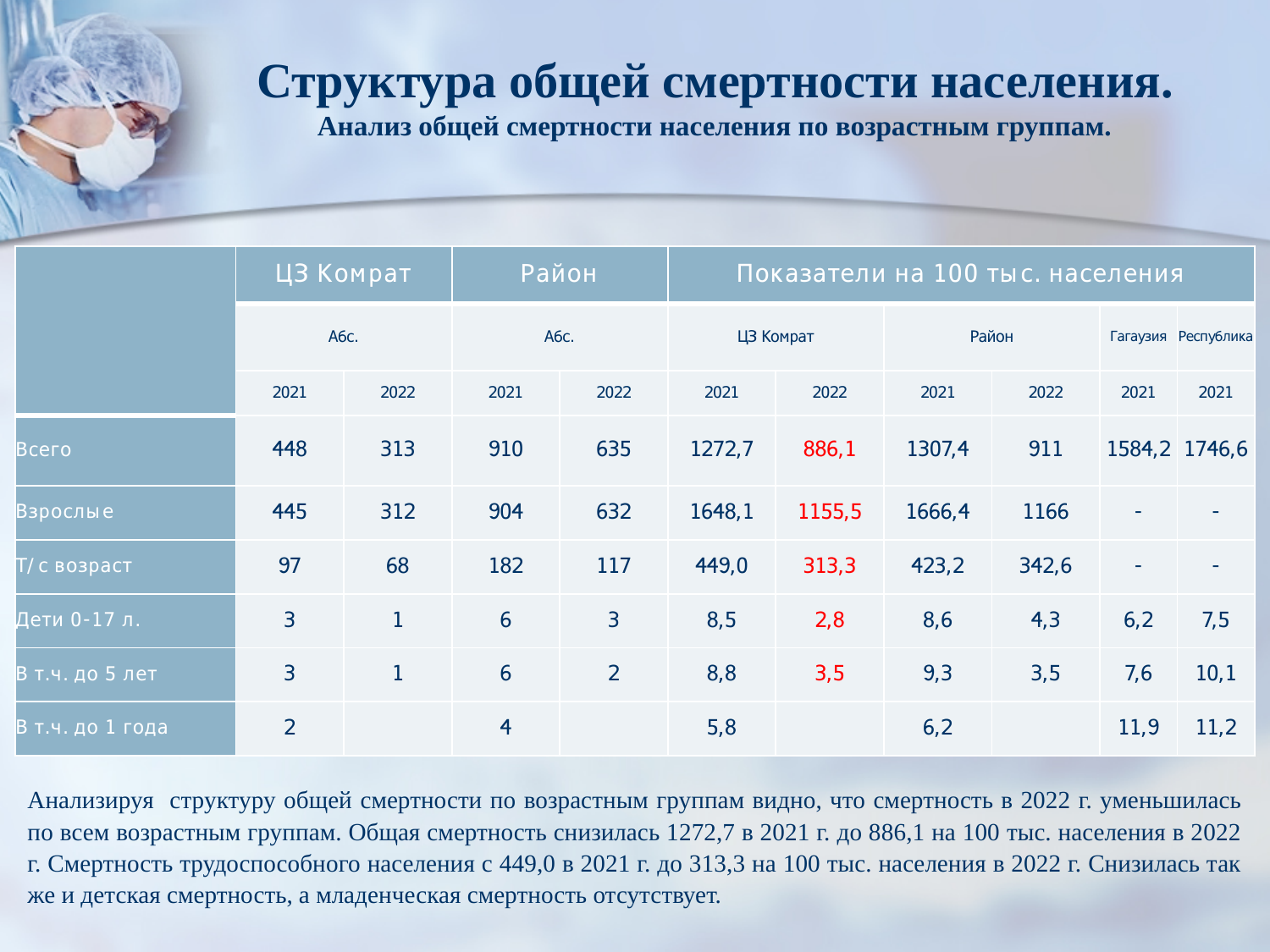

# Структура общей смертности населения. Анализ общей смертности населения по возрастным группам.
|  | ЦЗ Комрат |  | Район |  | Показатели на 100 тыс. населения |  |  |  |  |  |
| --- | --- | --- | --- | --- | --- | --- | --- | --- | --- | --- |
|  | Абс. |  | Абс. |  | ЦЗ Комрат |  | Район |  | Гагаузия | Республика |
|  | 2021 | 2022 | 2021 | 2022 | 2021 | 2022 | 2021 | 2022 | 2021 | 2021 |
| Всего | 448 | 313 | 910 | 635 | 1272,7 | 886,1 | 1307,4 | 911 | 1584,2 | 1746,6 |
| Взрослые | 445 | 312 | 904 | 632 | 1648,1 | 1155,5 | 1666,4 | 1166 | - | - |
| Т/с возраст | 97 | 68 | 182 | 117 | 449,0 | 313,3 | 423,2 | 342,6 | - | - |
| Дети 0-17 л. | 3 | 1 | 6 | 3 | 8,5 | 2,8 | 8,6 | 4,3 | 6,2 | 7,5 |
| В т.ч. до 5 лет | 3 | 1 | 6 | 2 | 8,8 | 3,5 | 9,3 | 3,5 | 7,6 | 10,1 |
| В т.ч. до 1 года | 2 |  | 4 |  | 5,8 |  | 6,2 |  | 11,9 | 11,2 |
Анализируя  структуру общей смертности по возрастным группам видно, что смертность в 2022 г. уменьшилась по всем возрастным группам. Общая смертность снизилась 1272,7 в 2021 г. до 886,1 на 100 тыс. населения в 2022 г. Смертность трудоспособного населения с 449,0 в 2021 г. до 313,3 на 100 тыс. населения в 2022 г. Снизилась так же и детская смертность, а младенческая смертность отсутствует.